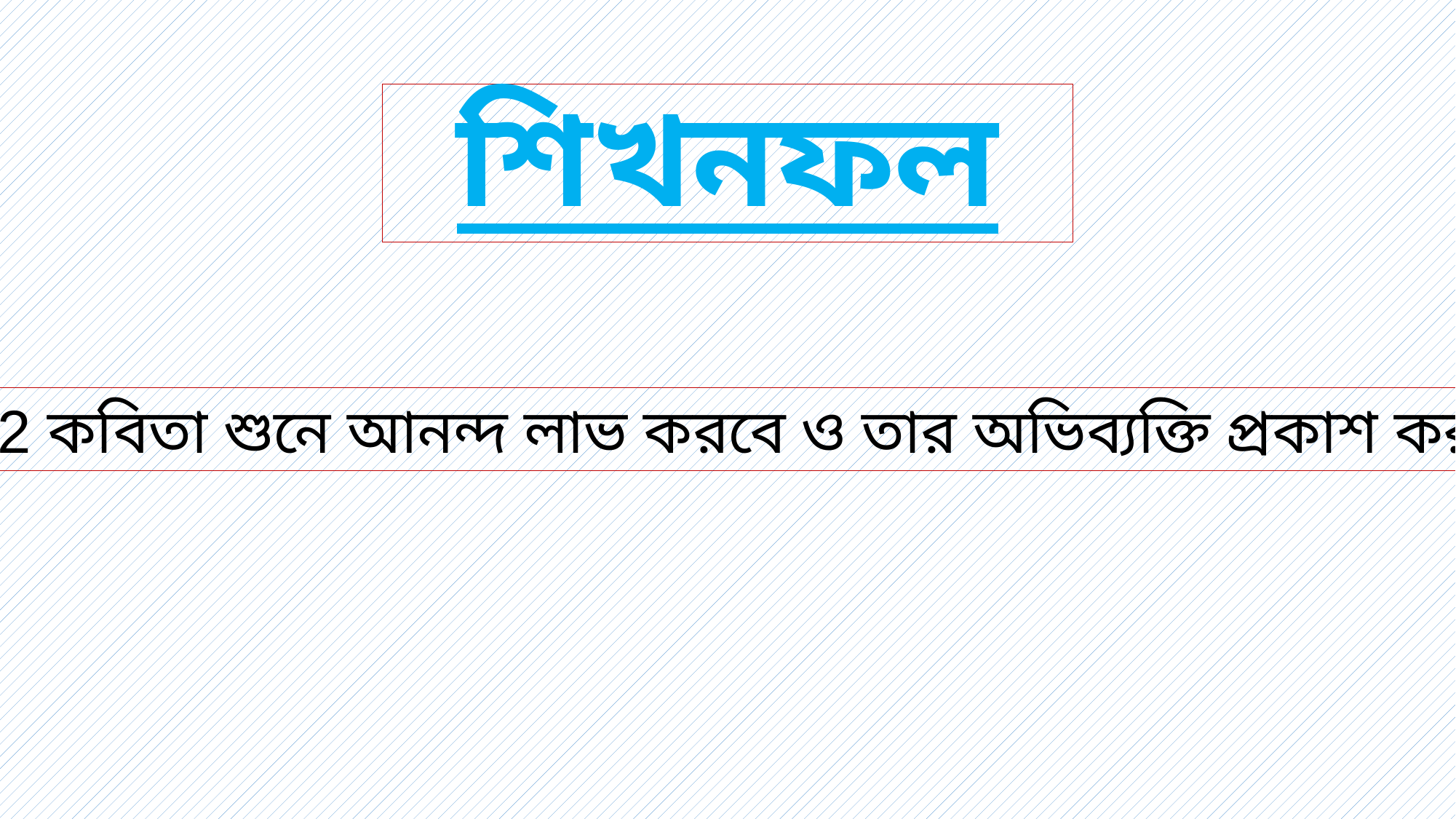

# শিখনফল
2.1.2 কবিতা শুনে আনন্দ লাভ করবে ও তার অভিব্যক্তি প্রকাশ করবে।